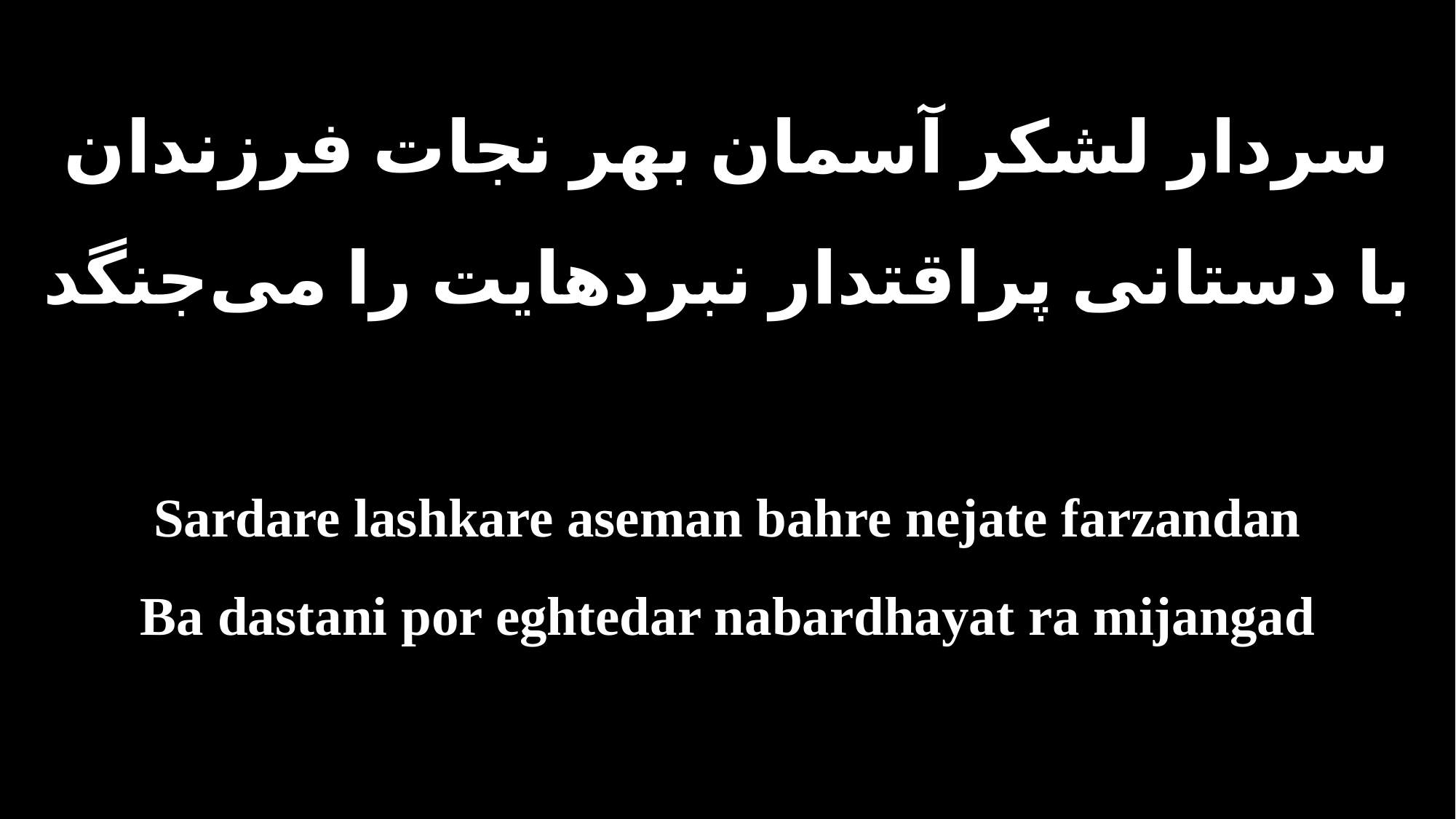

سردار لشکر آسمان بهر نجات فرزندان
با دستانی پراقتدار نبردهایت را می‌جنگد

Sardare lashkare aseman bahre nejate farzandan
Ba dastani por eghtedar nabardhayat ra mijangad